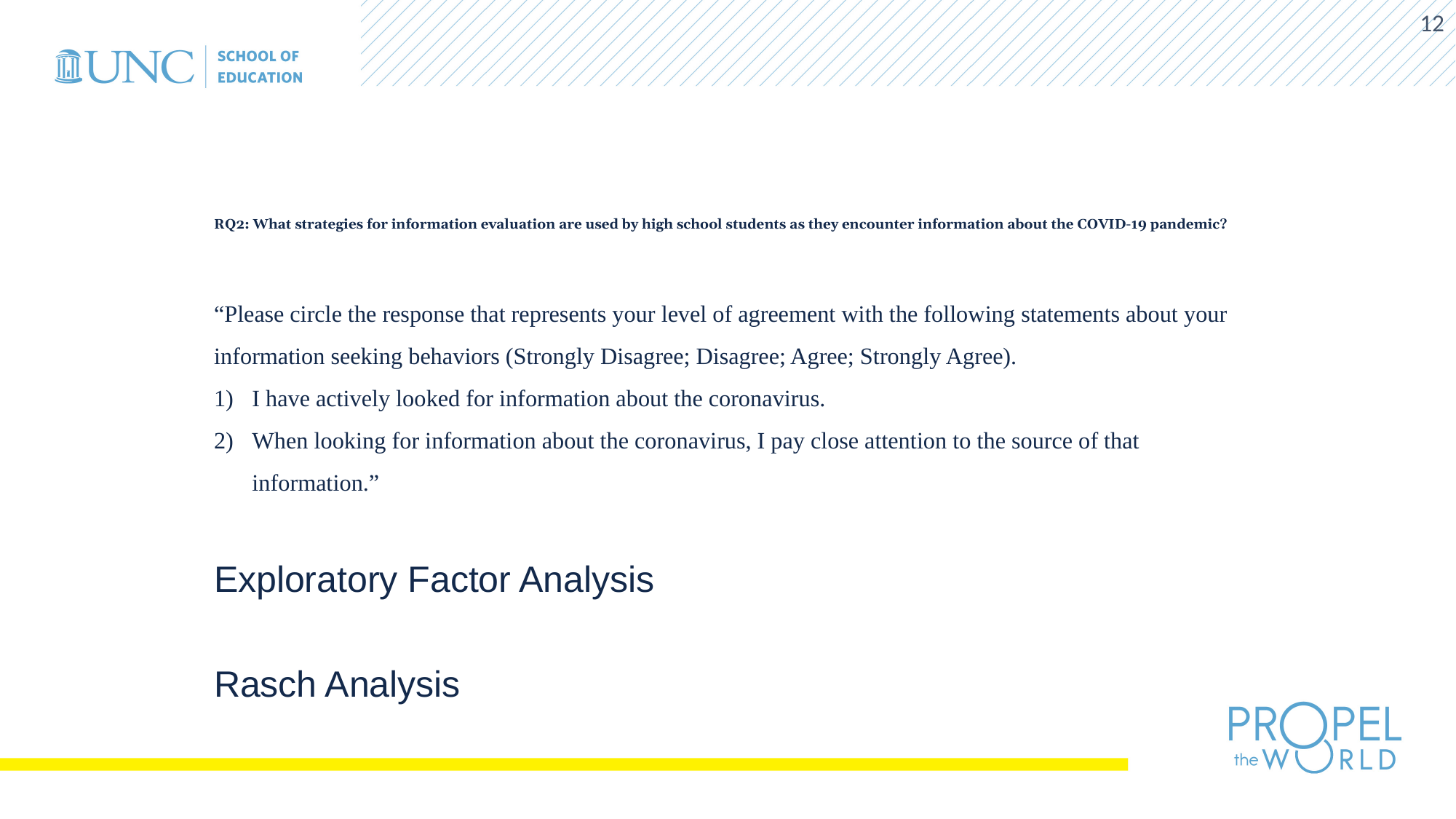

12
# RQ2: What strategies for information evaluation are used by high school students as they encounter information about the COVID-19 pandemic?
“Please circle the response that represents your level of agreement with the following statements about your information seeking behaviors (Strongly Disagree; Disagree; Agree; Strongly Agree).
I have actively looked for information about the coronavirus.
When looking for information about the coronavirus, I pay close attention to the source of that information.”

Exploratory Factor Analysis

Rasch Analysis